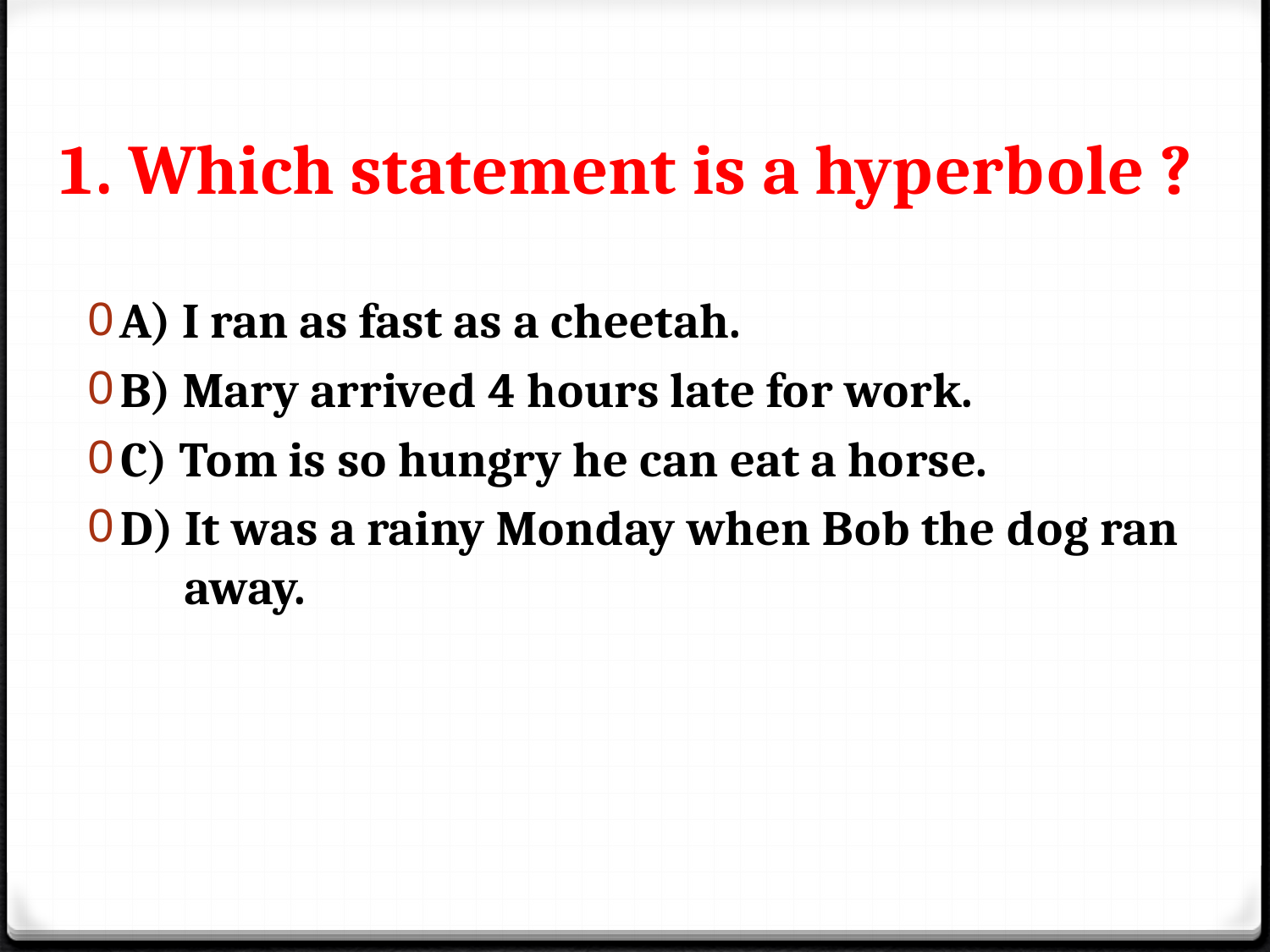

# 1. Which statement is a hyperbole ?
A) I ran as fast as a cheetah.
B) Mary arrived 4 hours late for work.
C) Tom is so hungry he can eat a horse.
D) It was a rainy Monday when Bob the dog ran
      away.